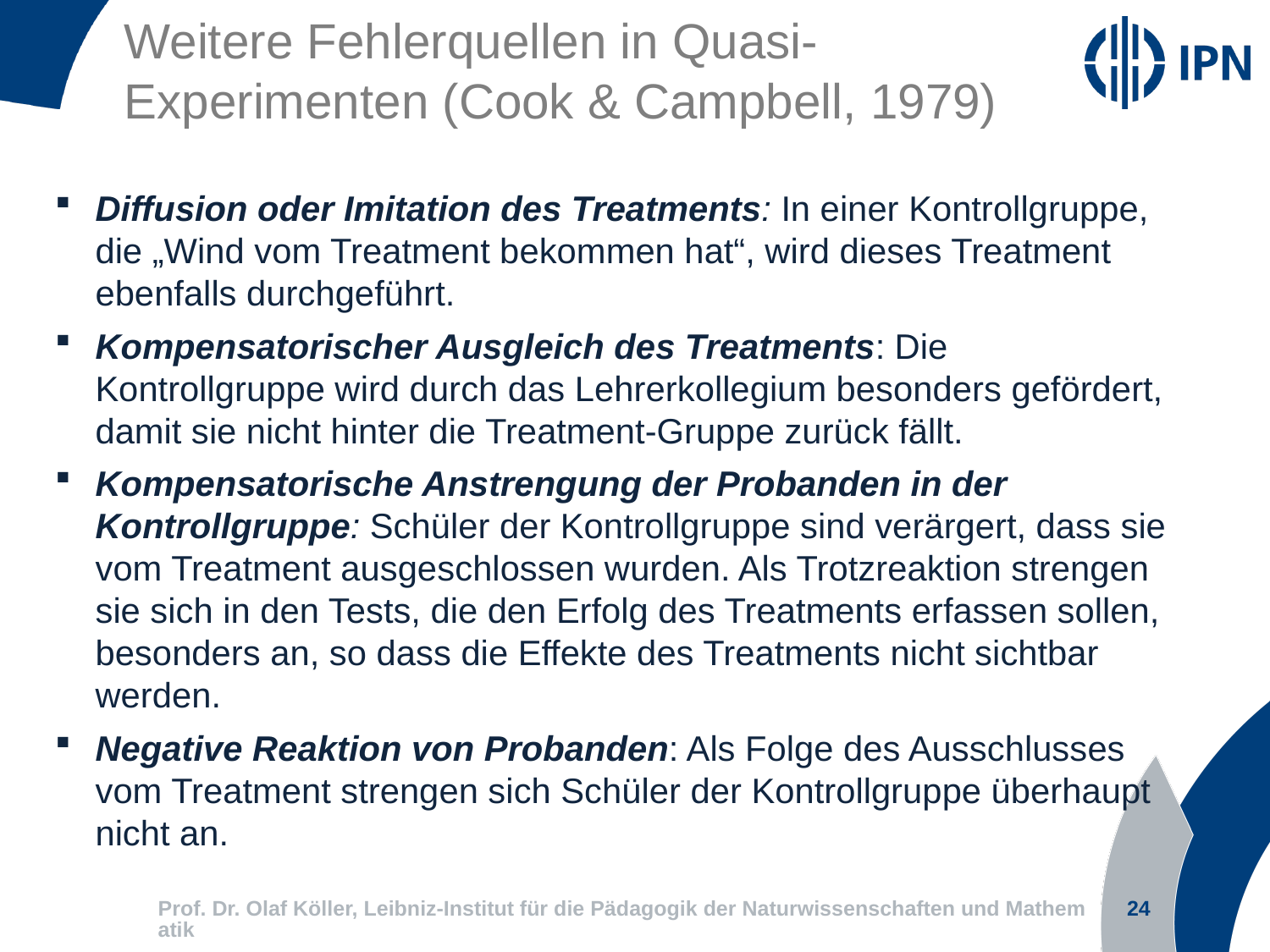

# Weitere Fehlerquellen in Quasi-Experimenten (Cook & Campbell, 1979)
Diffusion oder Imitation des Treatments: In einer Kontrollgruppe, die „Wind vom Treatment bekommen hat“, wird dieses Treatment ebenfalls durchgeführt.
Kompensatorischer Ausgleich des Treatments: Die Kontrollgruppe wird durch das Lehrerkollegium besonders gefördert, damit sie nicht hinter die Treatment-Gruppe zurück fällt.
Kompensatorische Anstrengung der Probanden in der Kontrollgruppe: Schüler der Kontrollgruppe sind verärgert, dass sie vom Treatment ausgeschlossen wurden. Als Trotzreaktion strengen sie sich in den Tests, die den Erfolg des Treatments erfassen sollen, besonders an, so dass die Effekte des Treatments nicht sichtbar werden.
Negative Reaktion von Probanden: Als Folge des Ausschlusses vom Treatment strengen sich Schüler der Kontrollgruppe überhaupt nicht an.
Prof. Dr. Olaf Köller, Leibniz-Institut für die Pädagogik der Naturwissenschaften und Mathematik
24